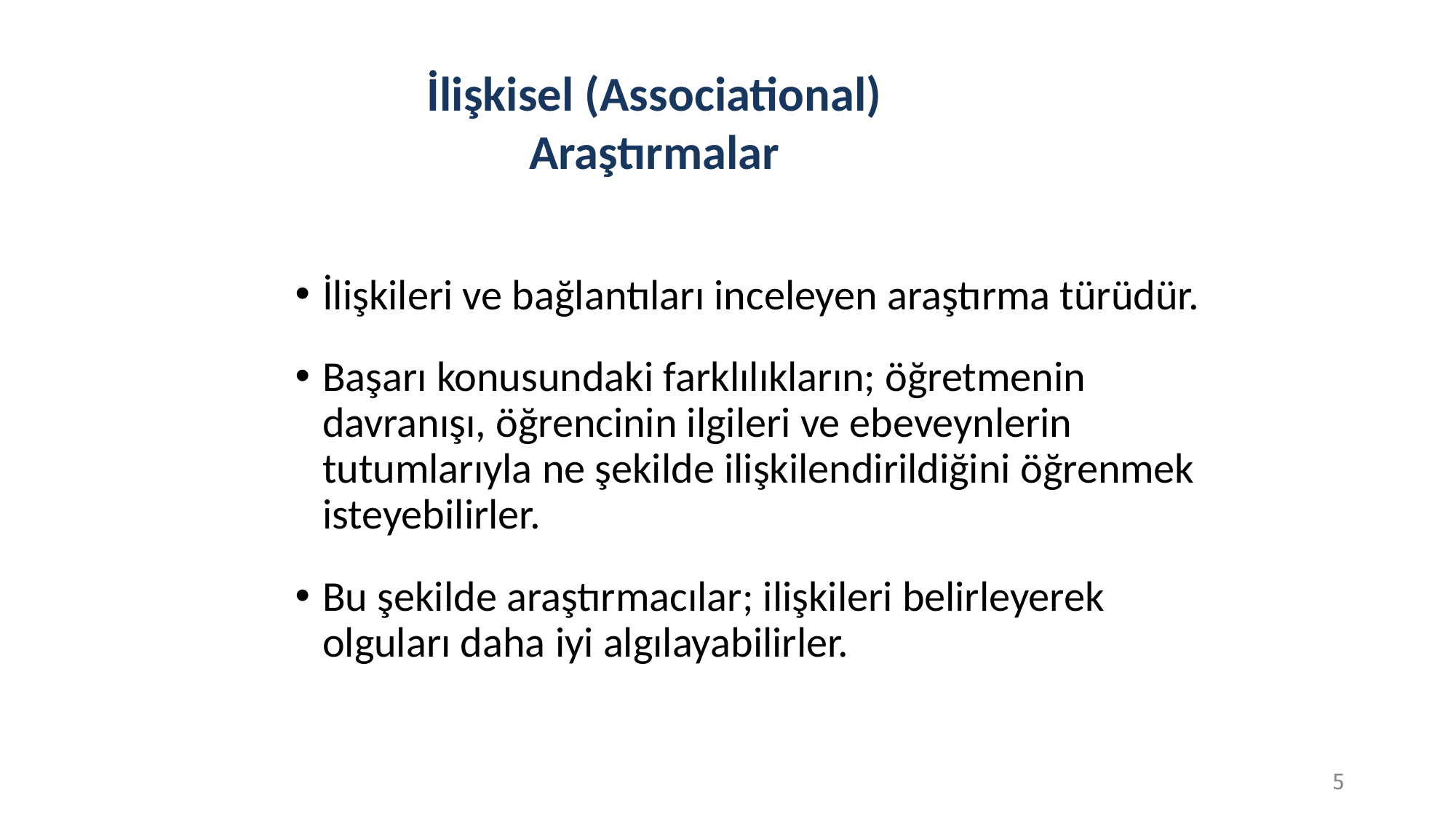

İlişkisel (Associational) Araştırmalar
İlişkileri ve bağlantıları inceleyen araştırma türüdür.
Başarı konusundaki farklılıkların; öğretmenin davranışı, öğrencinin ilgileri ve ebeveynlerin tutumlarıyla ne şekilde ilişkilendirildiğini öğrenmek isteyebilirler.
Bu şekilde araştırmacılar; ilişkileri belirleyerek olguları daha iyi algılayabilirler.
5